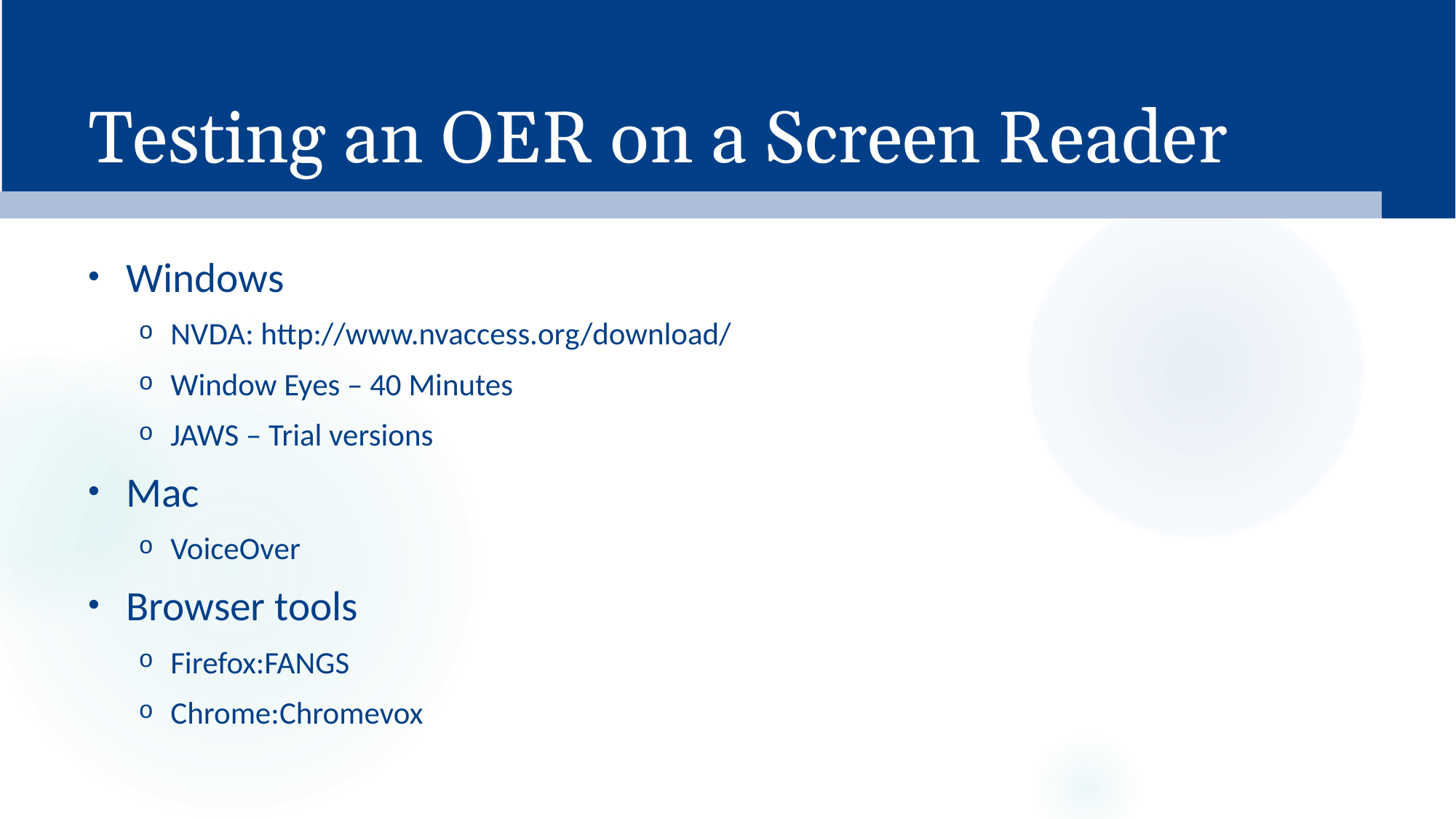

# Testing an OER on a Screen Reader
Windows
NVDA: http://www.nvaccess.org/download/
Window Eyes – 40 Minutes
JAWS – Trial versions
Mac
VoiceOver
Browser tools
Firefox:FANGS
Chrome:Chromevox